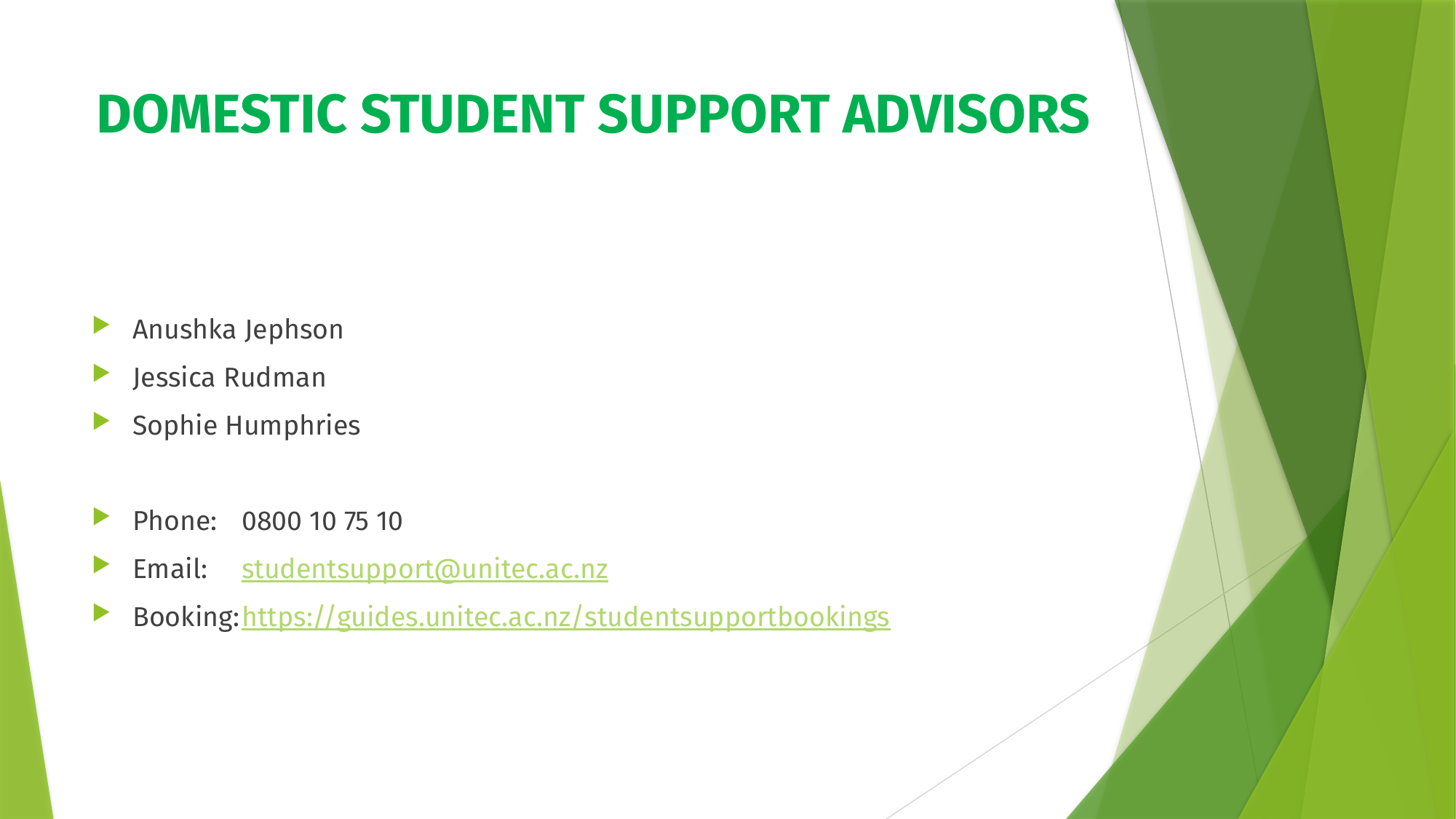

# DOMESTIC STUDENT SUPPORT ADVISORS

Anushka Jephson
Jessica Rudman
Sophie Humphries

Phone:	0800 10 75 10
Email:	studentsupport@unitec.ac.nz
Booking:	https://guides.unitec.ac.nz/studentsupportbookings